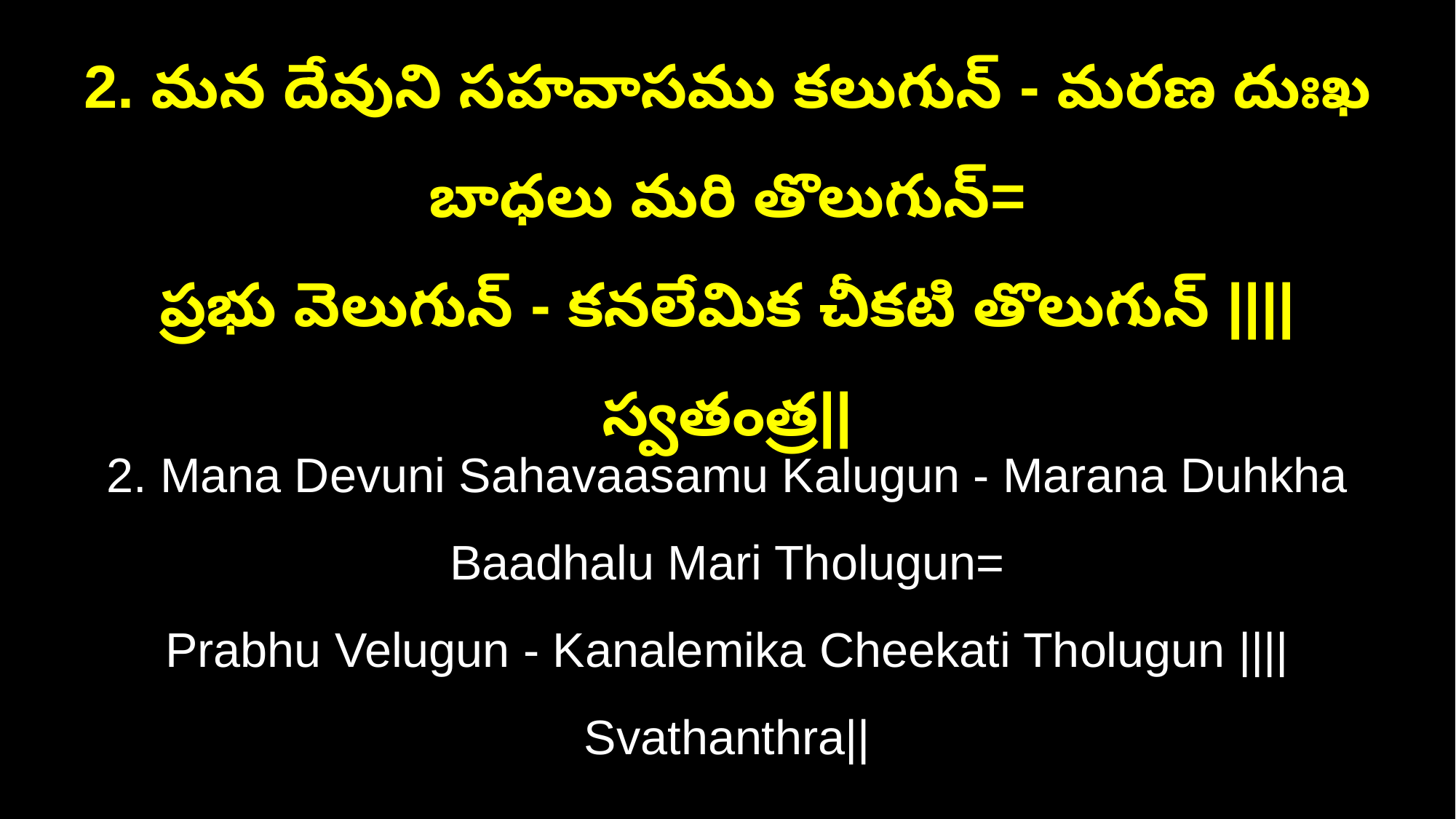

2. మన దేవుని సహవాసము కలుగున్ - మరణ దుఃఖ బాధలు మరి తొలుగున్=
ప్రభు వెలుగున్ - కనలేమిక చీకటి తొలుగున్ |||| స్వతంత్ర||
2. Mana Devuni Sahavaasamu Kalugun - Marana Duhkha Baadhalu Mari Tholugun=
Prabhu Velugun - Kanalemika Cheekati Tholugun |||| Svathanthra||